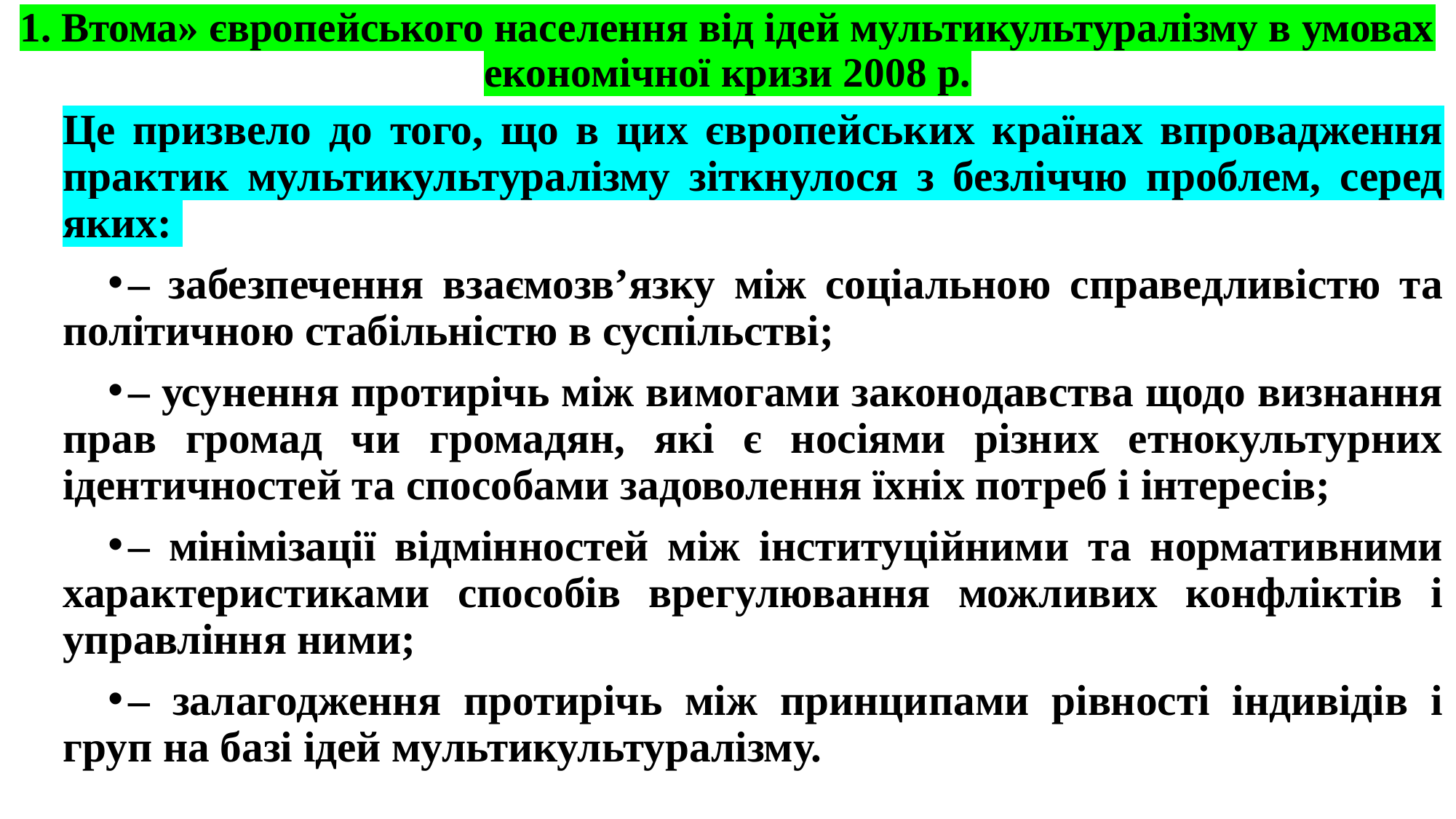

# 1. Втома» європейського населення від ідей мультикультуралізму в умовах економічної кризи 2008 р.
Це призвело до того, що в цих європейських країнах впровадження практик мультикультуралізму зіткнулося з безліччю проблем, серед яких:
– забезпечення взаємозв’язку між соціальною справедливістю та політичною стабільністю в суспільстві;
– усунення протирічь між вимогами законодавства щодо визнання прав громад чи громадян, які є носіями різних етнокультурних ідентичностей та способами задоволення їхніх потреб і інтересів;
– мінімізації відмінностей між інституційними та нормативними характеристиками способів врегулювання можливих конфліктів і управління ними;
– залагодження протирічь між принципами рівності індивідів і груп на базі ідей мультикультуралізму.